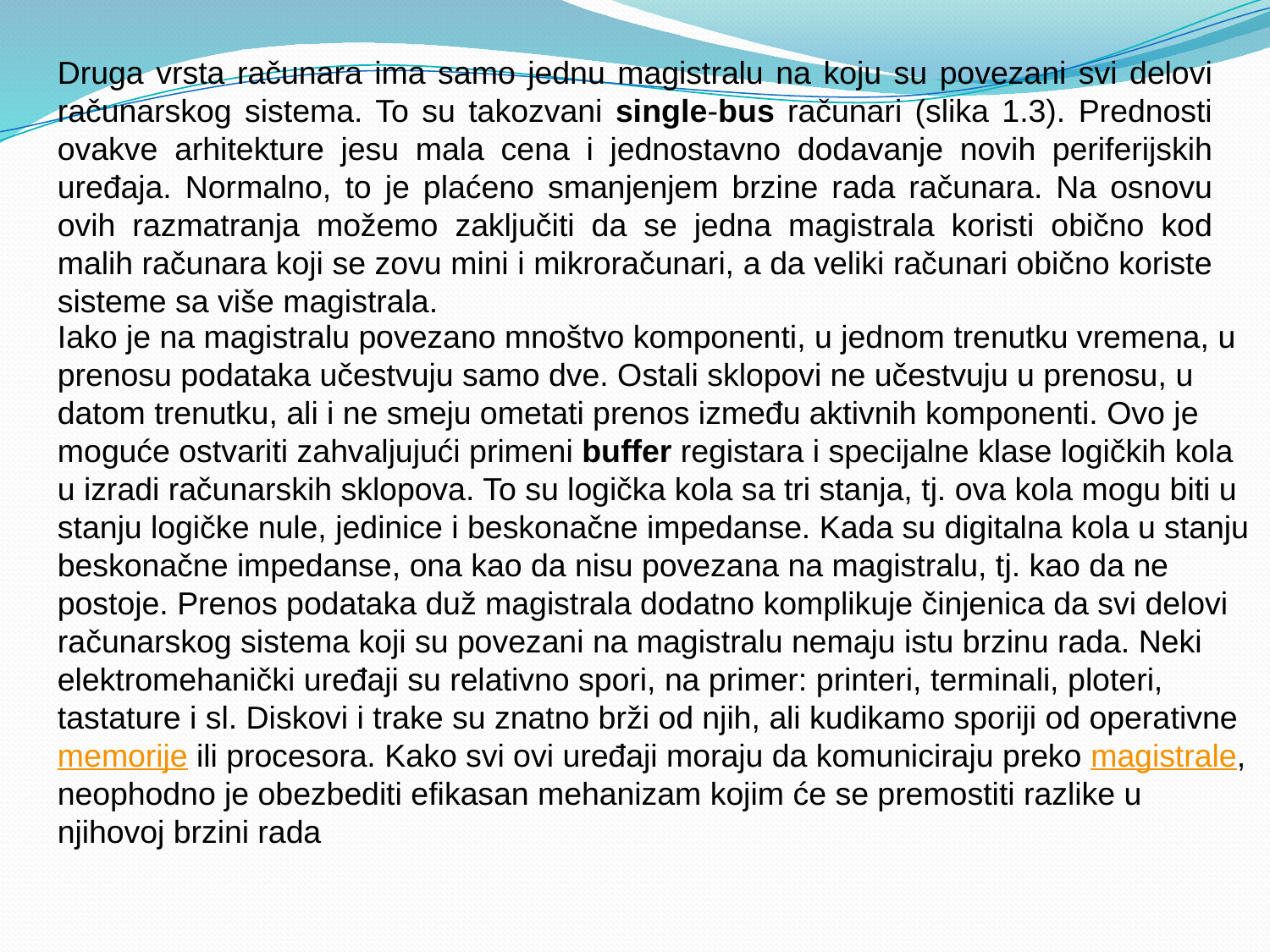

Druga vrsta računara ima samo jednu magistralu na koju su povezani svi delovi računarskog sistema. To su takozvani single-bus računari (slika 1.3). Prednosti ovakve arhitekture jesu mala cena i jednostavno dodavanje novih periferijskih uređaja. Normalno, to je plaćeno smanjenjem brzine rada računara. Na osnovu ovih razmatranja možemo zaključiti da se jedna magistrala koristi obično kod malih računara koji se zovu mini i mikroračunari, a da veliki računari obično koriste sisteme sa više magistrala.
Iako je na magistralu povezano mnoštvo komponenti, u jednom trenutku vremena, u prenosu podataka učestvuju samo dve. Ostali sklopovi ne učestvuju u prenosu, u datom trenutku, ali i ne smeju ometati prenos između aktivnih komponenti. Ovo je moguće ostvariti zahvaljujući primeni buffer registara i specijalne klase logičkih kola u izradi računarskih sklopova. To su logička kola sa tri stanja, tj. ova kola mogu biti u stanju logičke nule, jedinice i beskonačne impedanse. Kada su digitalna kola u stanju beskonačne impedanse, ona kao da nisu povezana na magistralu, tj. kao da ne postoje. Prenos podataka duž magistrala dodatno komplikuje činjenica da svi delovi računarskog sistema koji su povezani na magis­tralu nemaju istu brzinu rada. Neki elektromehanički uređaji su rela­tivno spori, na primer: printeri, terminali, ploteri, tastature i sl. Diskovi i trake su znatno brži od njih, ali kudikamo sporiji od opera­tivne memorije ili procesora. Kako svi ovi uređaji moraju da komuniciraju preko magistrale, neophodno je obezbediti efikasan mehanizam kojim će se premostiti razlike u njihovoj brzini rada